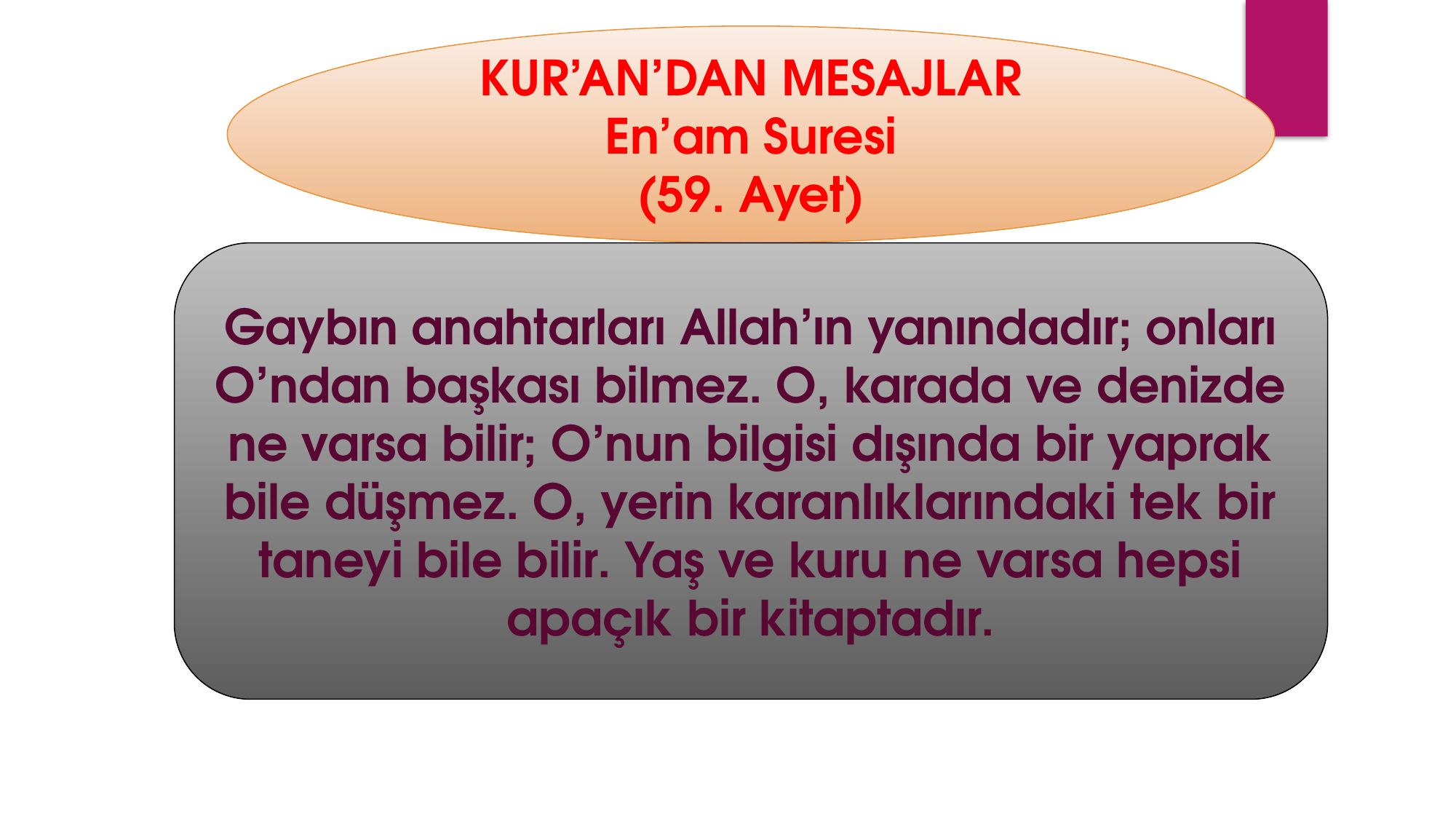

KUR’AN’DAN MESAJLAR
En’am Suresi
(59. Ayet)
Gaybın anahtarları Allah’ın yanındadır; onları O’ndan başkası bilmez. O, karada ve denizde ne varsa bilir; O’nun bilgisi dışında bir yaprak bile düşmez. O, yerin karanlıklarındaki tek bir taneyi bile bilir. Yaş ve kuru ne varsa hepsi apaçık bir kitaptadır.